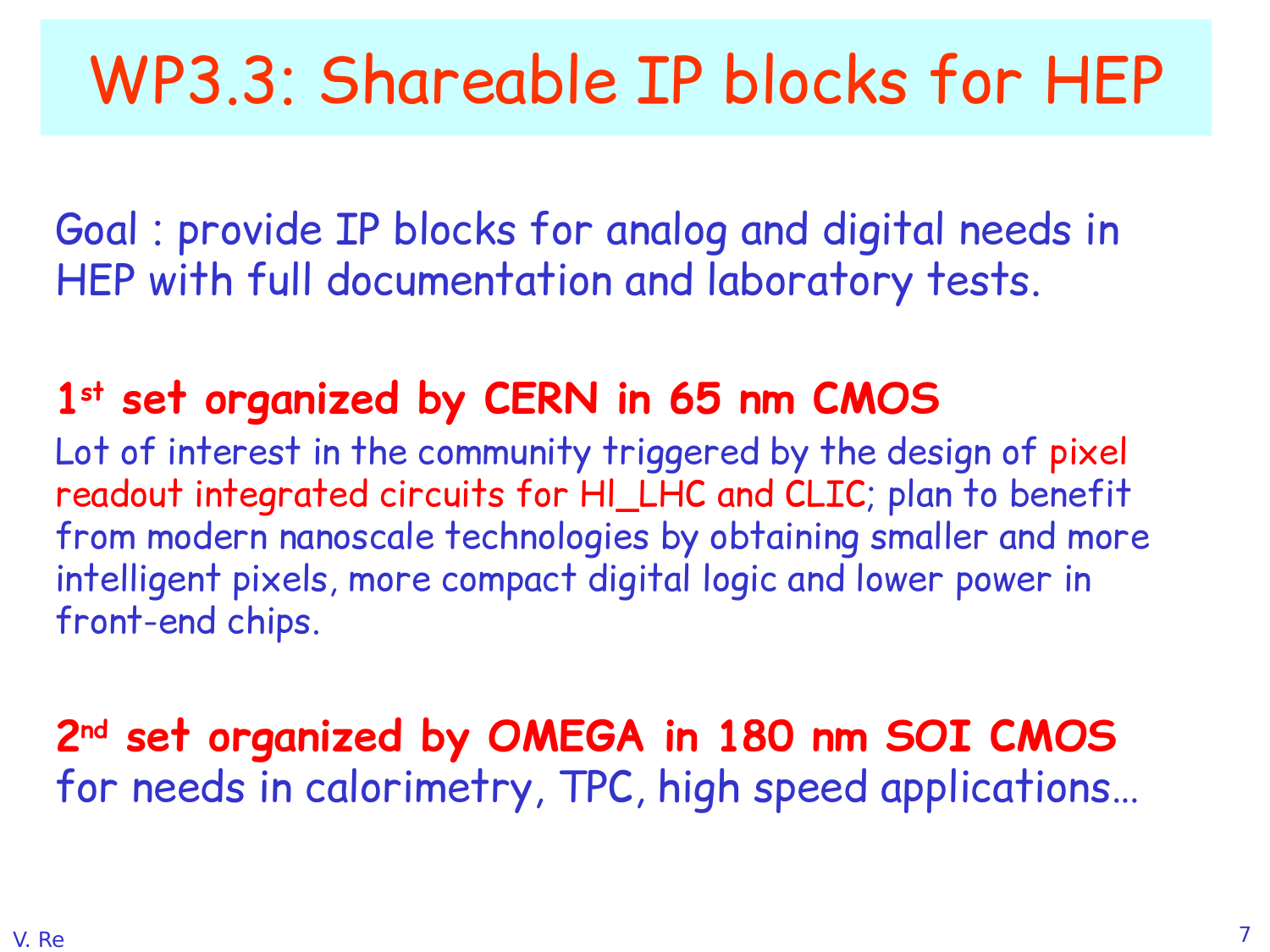

# WP3.3: Shareable IP blocks for HEP
Goal : provide IP blocks for analog and digital needs in HEP with full documentation and laboratory tests.

1st set organized by CERN in 65 nm CMOS
Lot of interest in the community triggered by the design of pixel readout integrated circuits for Hl_LHC and CLIC; plan to benefit from modern nanoscale technologies by obtaining smaller and more intelligent pixels, more compact digital logic and lower power in front-end chips.

2nd set organized by OMEGA in 180 nm SOI CMOS for needs in calorimetry, TPC, high speed applications…
7
V. Re